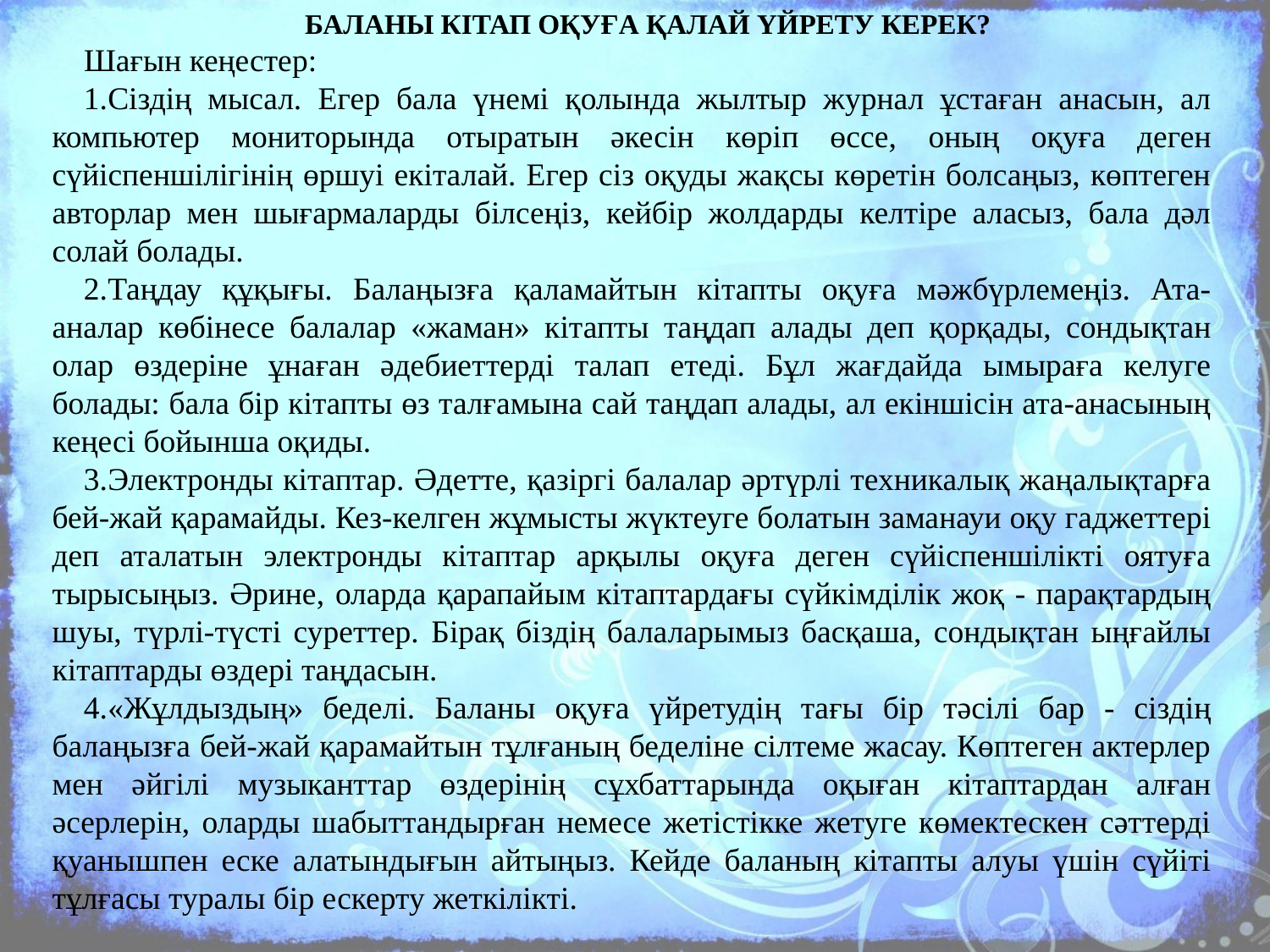

БАЛАНЫ КІТАП ОҚУҒА ҚАЛАЙ ҮЙРЕТУ КЕРЕК?
Шағын кеңестер:
Сіздің мысал. Егер бала үнемі қолында жылтыр журнал ұстаған анасын, ал компьютер мониторында отыратын әкесін көріп өссе, оның оқуға деген сүйіспеншілігінің өршуі екіталай. Егер сіз оқуды жақсы көретін болсаңыз, көптеген авторлар мен шығармаларды білсеңіз, кейбір жолдарды келтіре аласыз, бала дәл солай болады.
Таңдау құқығы. Балаңызға қаламайтын кітапты оқуға мәжбүрлемеңіз. Ата-аналар көбінесе балалар «жаман» кітапты таңдап алады деп қорқады, сондықтан олар өздеріне ұнаған әдебиеттерді талап етеді. Бұл жағдайда ымыраға келуге болады: бала бір кітапты өз талғамына сай таңдап алады, ал екіншісін ата-анасының кеңесі бойынша оқиды.
Электронды кітаптар. Әдетте, қазіргі балалар әртүрлі техникалық жаңалықтарға бей-жай қарамайды. Кез-келген жұмысты жүктеуге болатын заманауи оқу гаджеттері деп аталатын электронды кітаптар арқылы оқуға деген сүйіспеншілікті оятуға тырысыңыз. Әрине, оларда қарапайым кітаптардағы сүйкімділік жоқ - парақтардың шуы, түрлі-түсті суреттер. Бірақ біздің балаларымыз басқаша, сондықтан ыңғайлы кітаптарды өздері таңдасын.
«Жұлдыздың» беделі. Баланы оқуға үйретудің тағы бір тәсілі бар - сіздің балаңызға бей-жай қарамайтын тұлғаның беделіне сілтеме жасау. Көптеген актерлер мен әйгілі музыканттар өздерінің сұхбаттарында оқыған кітаптардан алған әсерлерін, оларды шабыттандырған немесе жетістікке жетуге көмектескен сәттерді қуанышпен еске алатындығын айтыңыз. Кейде баланың кітапты алуы үшін сүйіті тұлғасы туралы бір ескерту жеткілікті.